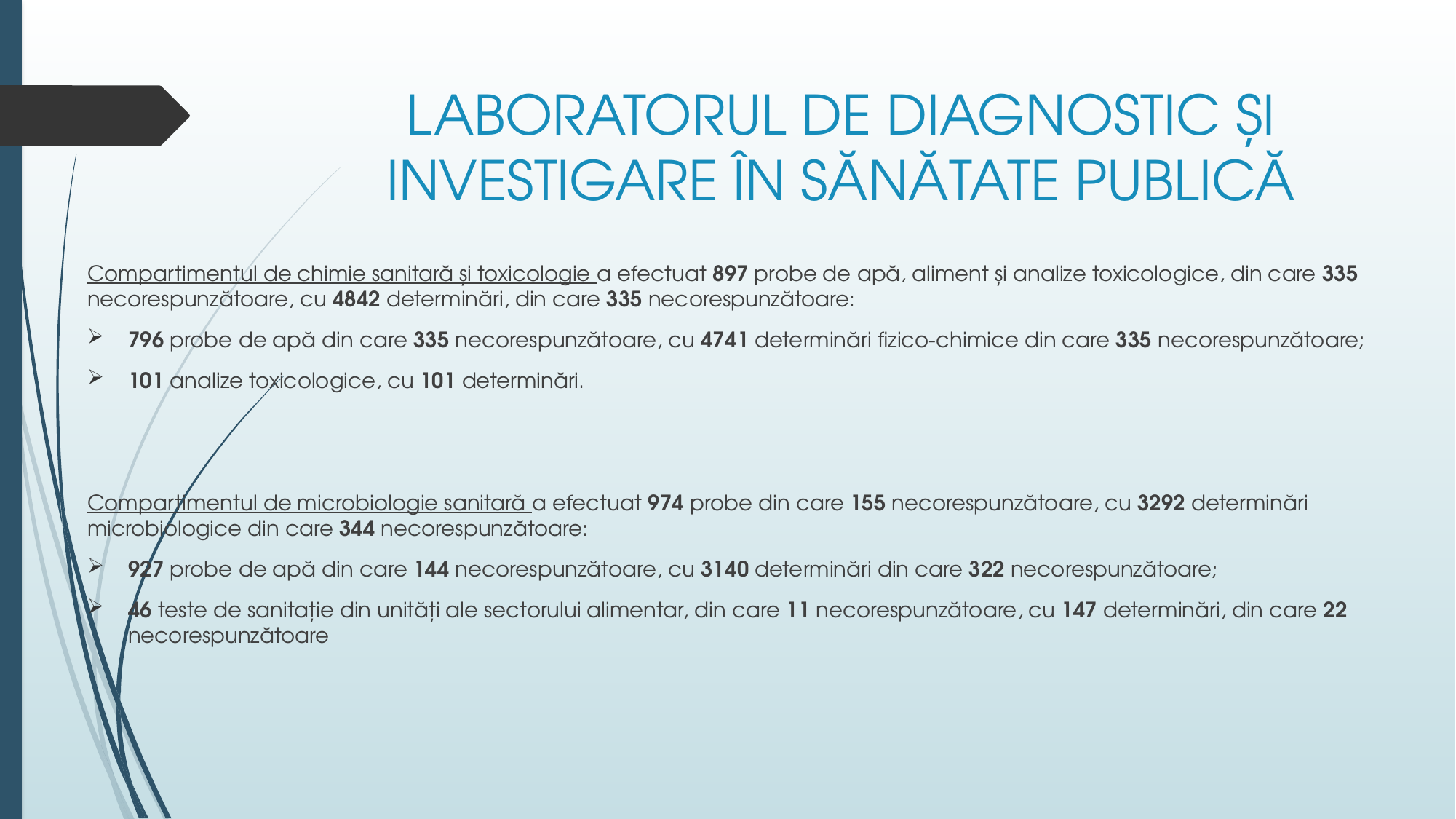

# LABORATORUL DE DIAGNOSTIC ȘI INVESTIGARE ÎN SĂNĂTATE PUBLICĂ
Compartimentul de chimie sanitară și toxicologie a efectuat 897 probe de apă, aliment și analize toxicologice, din care 335 necorespunzătoare, cu 4842 determinări, din care 335 necorespunzătoare:
796 probe de apă din care 335 necorespunzătoare, cu 4741 determinări fizico-chimice din care 335 necorespunzătoare;
101 analize toxicologice, cu 101 determinări.

Compartimentul de microbiologie sanitară a efectuat 974 probe din care 155 necorespunzătoare, cu 3292 determinări microbiologice din care 344 necorespunzătoare:
927 probe de apă din care 144 necorespunzătoare, cu 3140 determinări din care 322 necorespunzătoare;
46 teste de sanitație din unități ale sectorului alimentar, din care 11 necorespunzătoare, cu 147 determinări, din care 22 necorespunzătoare